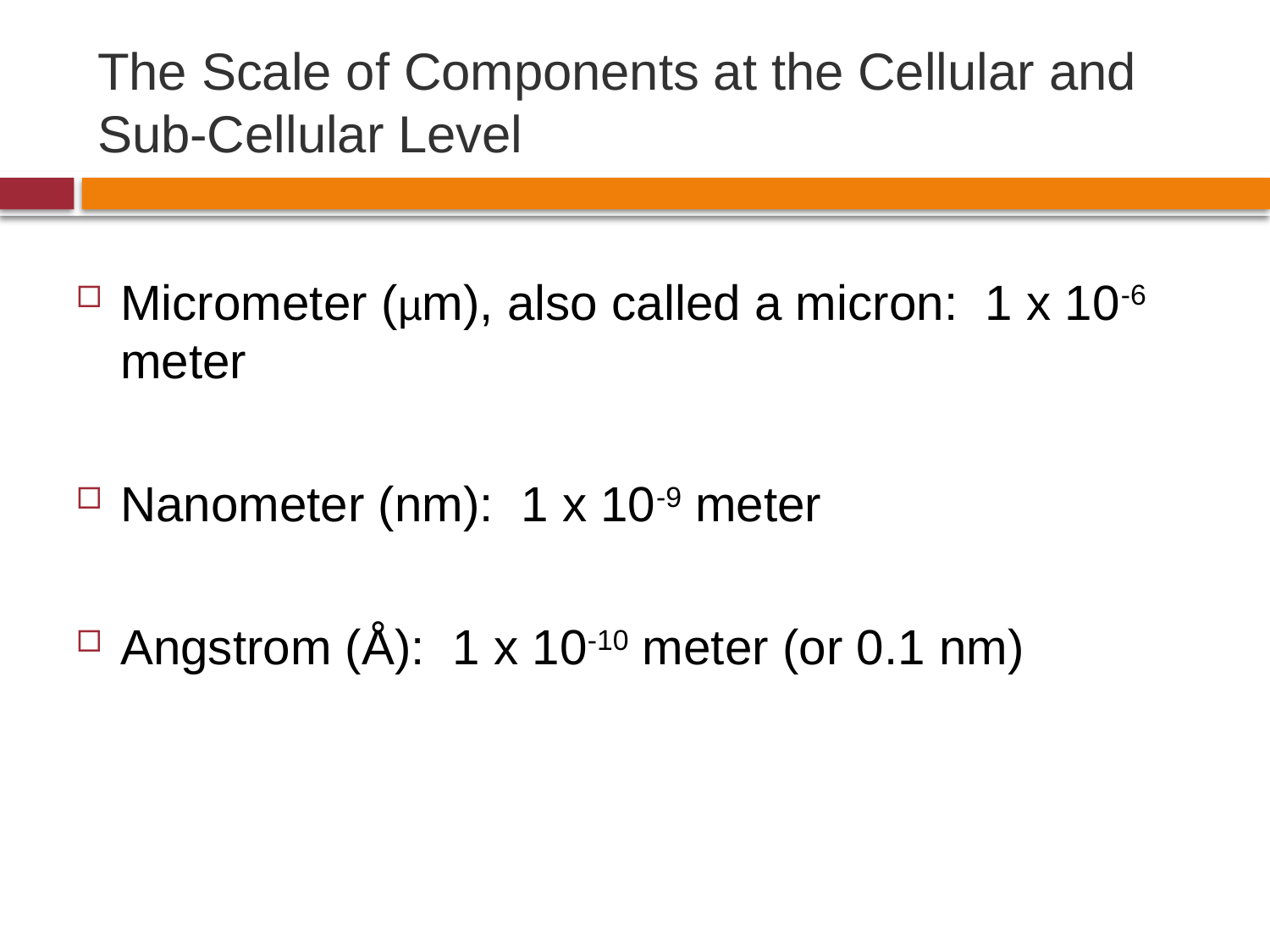

# The Scale of Components at the Cellular and Sub-Cellular Level
Micrometer (µm), also called a micron:  1 x 10-6 meter

Nanometer (nm):  1 x 10-9 meter

Angstrom (Å):  1 x 10-10 meter (or 0.1 nm)